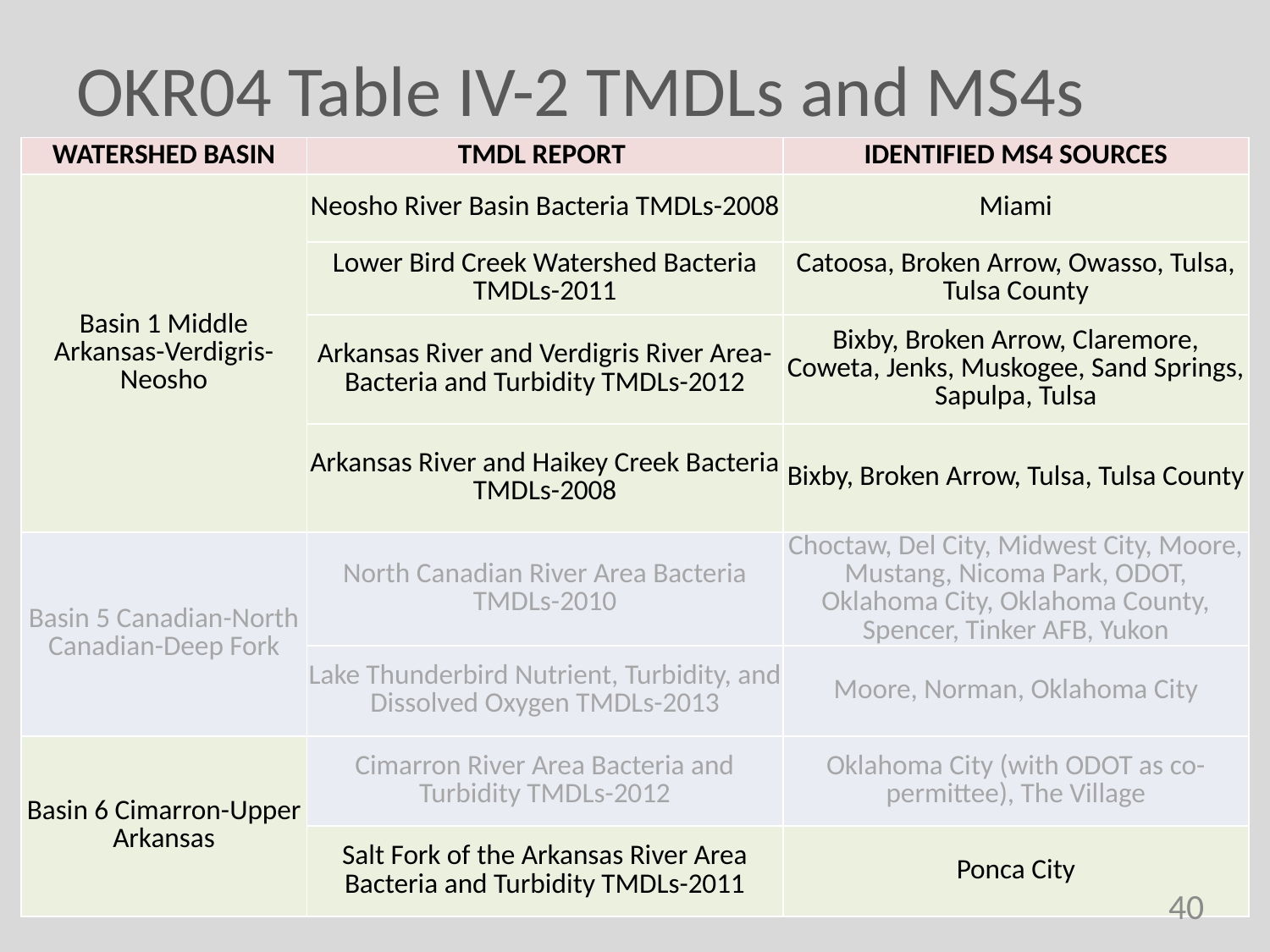

# OKR04 Table IV-2 TMDLs and MS4s
| WATERSHED BASIN | TMDL REPORT | IDENTIFIED MS4 SOURCES |
| --- | --- | --- |
| Basin 1 Middle Arkansas-Verdigris-Neosho | Neosho River Basin Bacteria TMDLs-2008 | Miami |
|  | Lower Bird Creek Watershed Bacteria TMDLs-2011 | Catoosa, Broken Arrow, Owasso, Tulsa, Tulsa County |
|  | Arkansas River and Verdigris River Area-Bacteria and Turbidity TMDLs-2012 | Bixby, Broken Arrow, Claremore, Coweta, Jenks, Muskogee, Sand Springs, Sapulpa, Tulsa |
|  | Arkansas River and Haikey Creek Bacteria TMDLs-2008 | Bixby, Broken Arrow, Tulsa, Tulsa County |
| Basin 5 Canadian-North Canadian-Deep Fork | North Canadian River Area Bacteria TMDLs-2010 | Choctaw, Del City, Midwest City, Moore, Mustang, Nicoma Park, ODOT, Oklahoma City, Oklahoma County, Spencer, Tinker AFB, Yukon |
|  | Lake Thunderbird Nutrient, Turbidity, and Dissolved Oxygen TMDLs-2013 | Moore, Norman, Oklahoma City |
| Basin 6 Cimarron-Upper Arkansas | Cimarron River Area Bacteria and Turbidity TMDLs-2012 | Oklahoma City (with ODOT as co-permittee), The Village |
|  | Salt Fork of the Arkansas River Area Bacteria and Turbidity TMDLs-2011 | Ponca City |
40